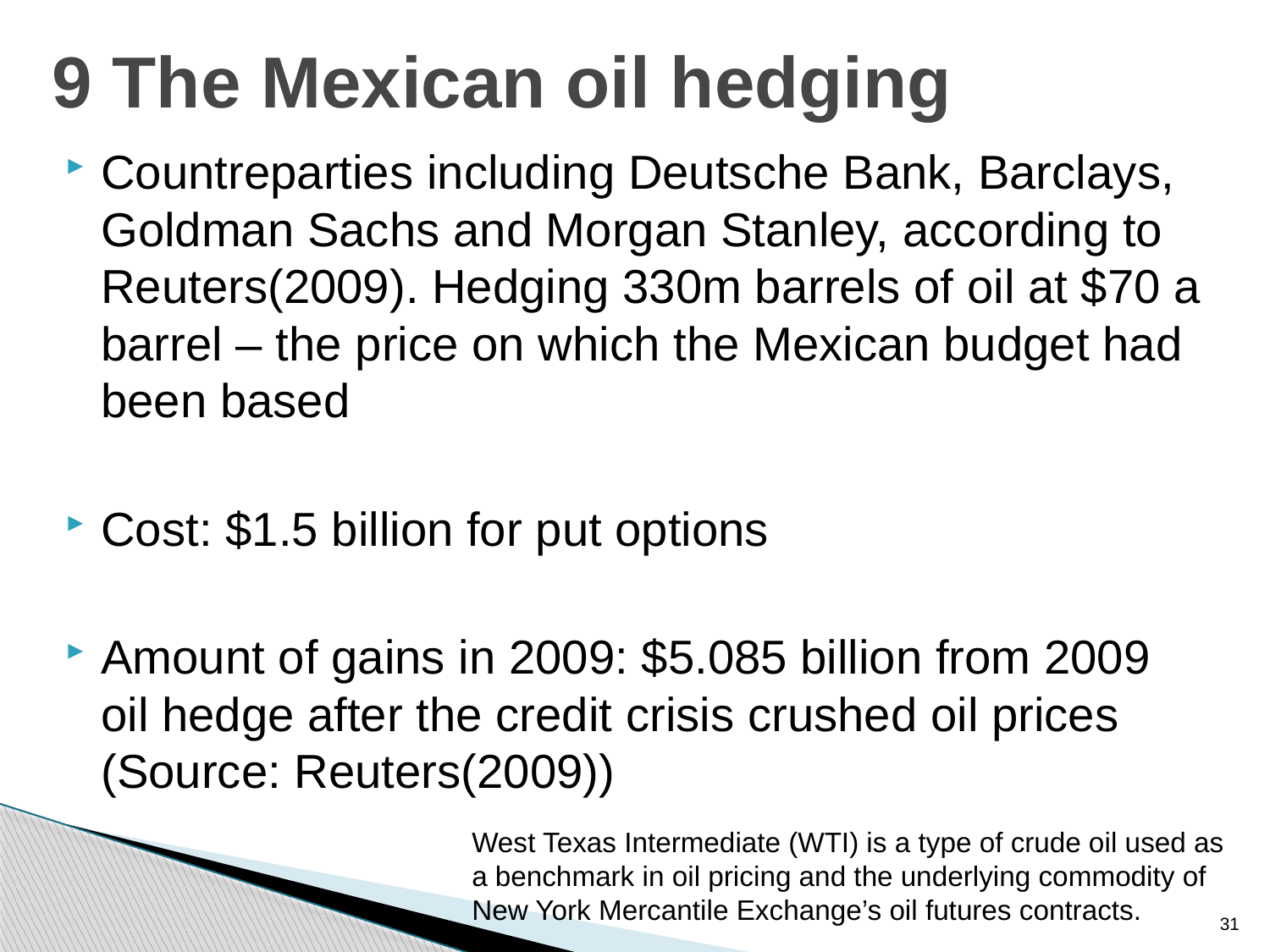

# 9 The Mexican oil hedging
Countreparties including Deutsche Bank, Barclays, Goldman Sachs and Morgan Stanley, according to Reuters(2009). Hedging 330m barrels of oil at $70 a barrel – the price on which the Mexican budget had been based

Cost: $1.5 billion for put options

Amount of gains in 2009: $5.085 billion from 2009 oil hedge after the credit crisis crushed oil prices (Source: Reuters(2009))
West Texas Intermediate (WTI) is a type of crude oil used as
a benchmark in oil pricing and the underlying commodity of
New York Mercantile Exchange’s oil futures contracts.

31